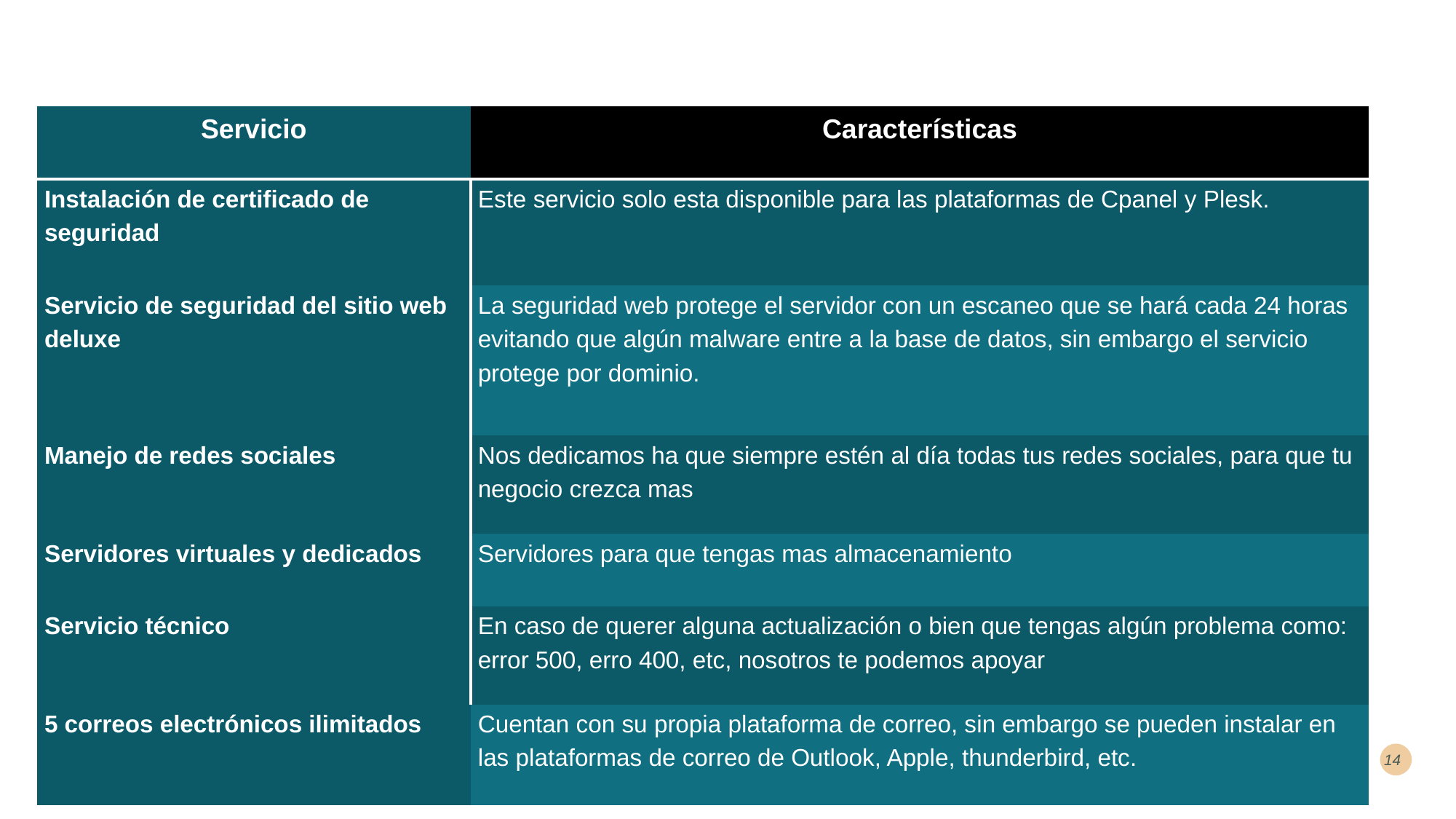

| Servicio | Características |
| --- | --- |
| Instalación de certificado de seguridad | Este servicio solo esta disponible para las plataformas de Cpanel y Plesk. |
| Servicio de seguridad del sitio web deluxe | La seguridad web protege el servidor con un escaneo que se hará cada 24 horas evitando que algún malware entre a la base de datos, sin embargo el servicio protege por dominio. |
| Manejo de redes sociales | Nos dedicamos ha que siempre estén al día todas tus redes sociales, para que tu negocio crezca mas |
| Servidores virtuales y dedicados | Servidores para que tengas mas almacenamiento |
| Servicio técnico | En caso de querer alguna actualización o bien que tengas algún problema como: error 500, erro 400, etc, nosotros te podemos apoyar |
| 5 correos electrónicos ilimitados | Cuentan con su propia plataforma de correo, sin embargo se pueden instalar en las plataformas de correo de Outlook, Apple, thunderbird, etc. |
14